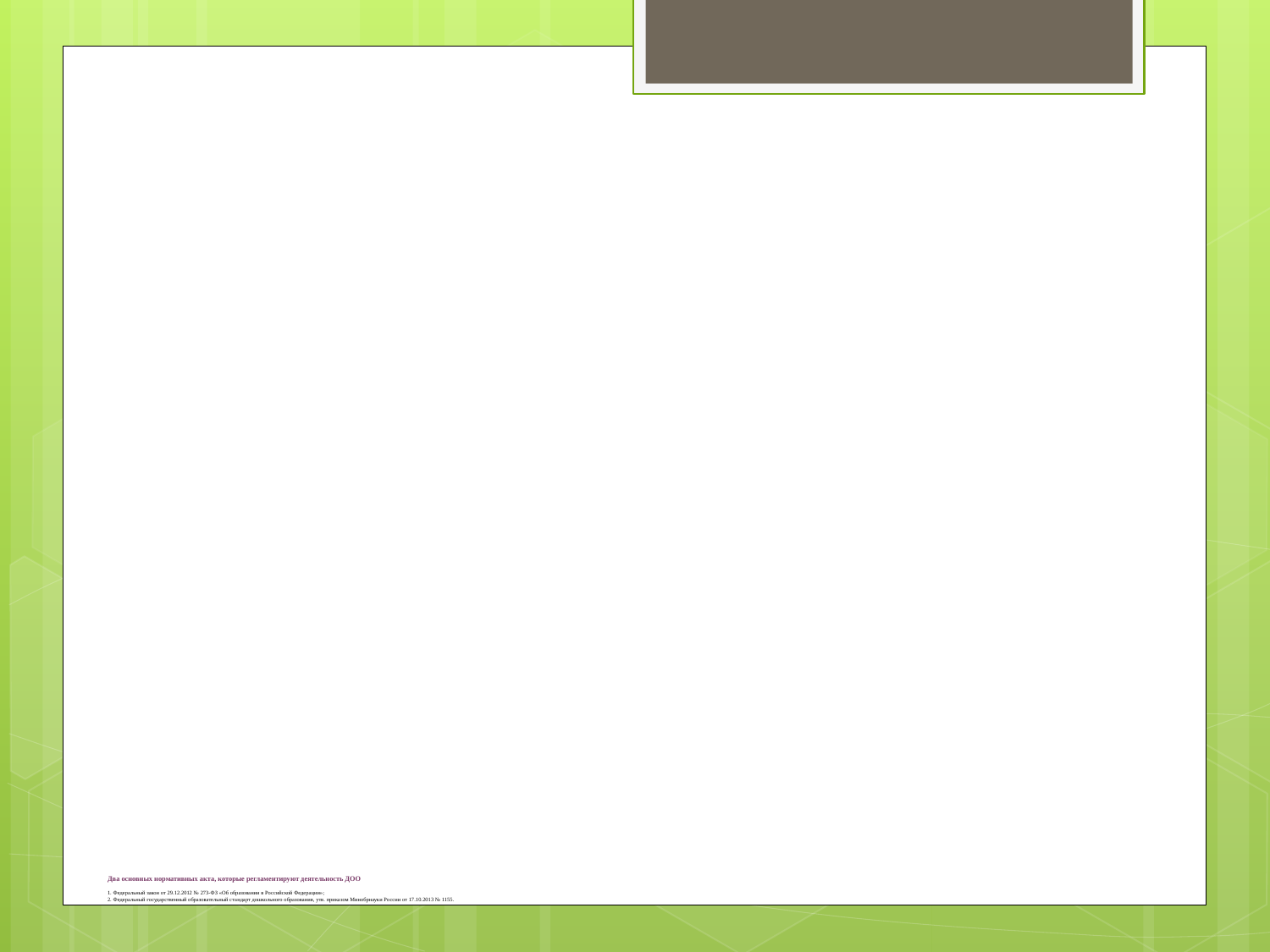

# Два основных нормативных акта, которые регламентируют деятельность ДОО   1. Федеральный закон от 29.12.2012 № 273-ФЗ «Об образовании в Российской Федерации»; 2. Федеральный государственный образовательный стандарт дошкольного образования, утв. приказом Минобрнауки России от 17.10.2013 № 1155.